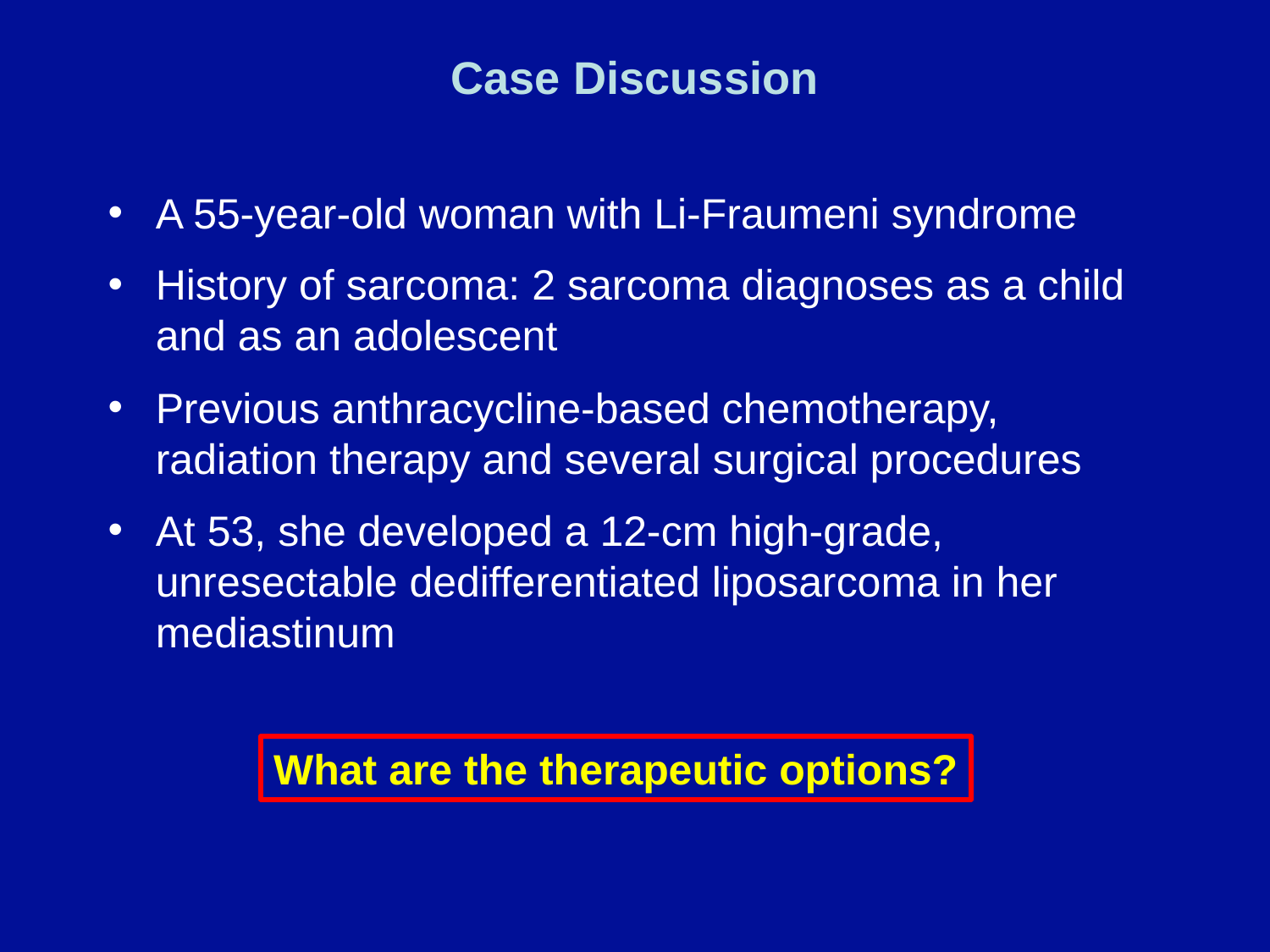

# Case Discussion
A 55-year-old woman with Li-Fraumeni syndrome
History of sarcoma: 2 sarcoma diagnoses as a child and as an adolescent
Previous anthracycline-based chemotherapy, radiation therapy and several surgical procedures
At 53, she developed a 12-cm high-grade, unresectable dedifferentiated liposarcoma in her mediastinum
What are the therapeutic options?